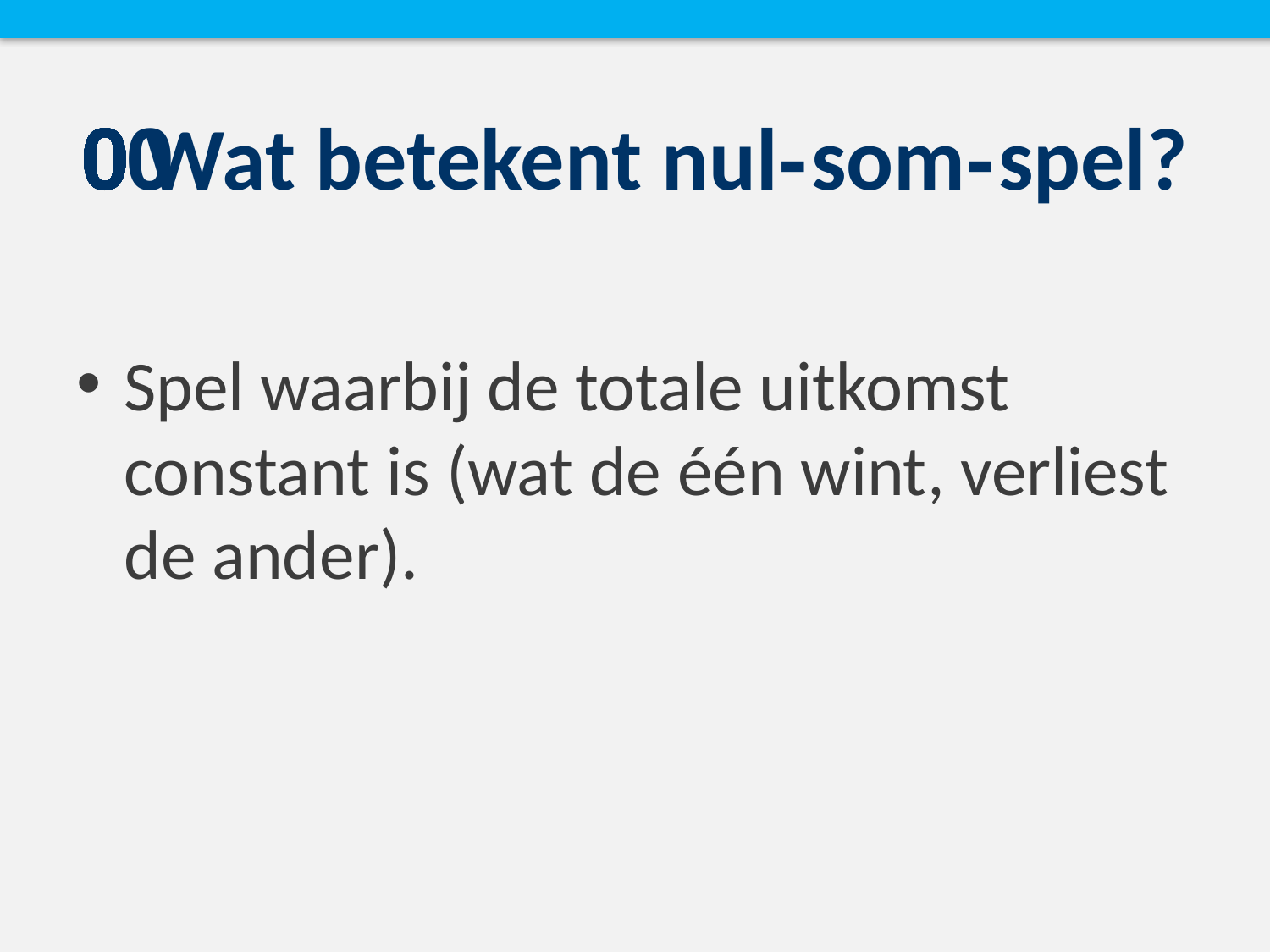

# 0️⃣ Wat betekent nul‑som‑spel?
Spel waarbij de totale uitkomst constant is (wat de één wint, verliest de ander).